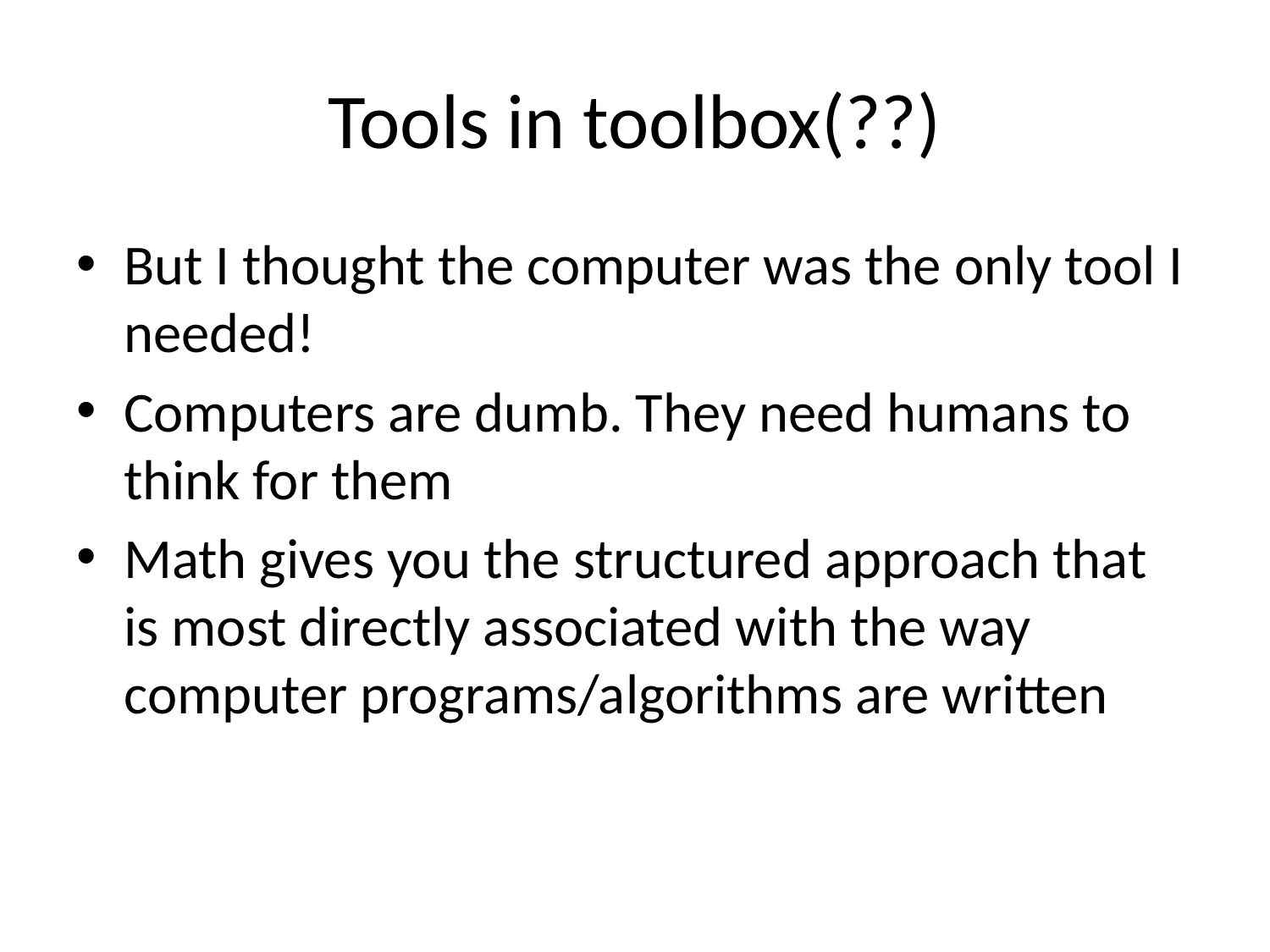

# Tools in toolbox(??)
But I thought the computer was the only tool I needed!
Computers are dumb. They need humans to think for them
Math gives you the structured approach that is most directly associated with the way computer programs/algorithms are written